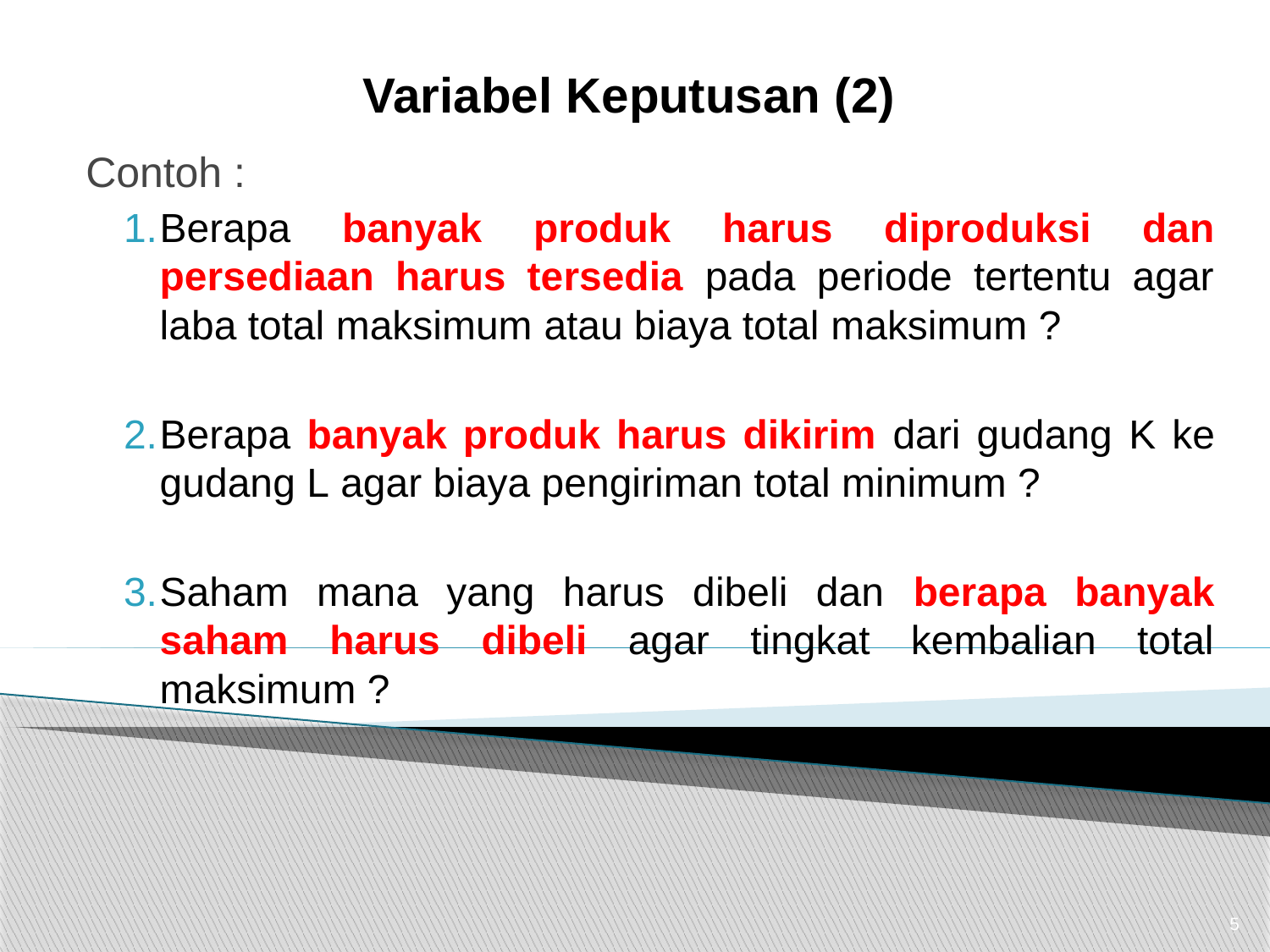

# Variabel Keputusan (2)
Contoh :
Berapa banyak produk harus diproduksi dan persediaan harus tersedia pada periode tertentu agar laba total maksimum atau biaya total maksimum ?

Berapa banyak produk harus dikirim dari gudang K ke gudang L agar biaya pengiriman total minimum ?

Saham mana yang harus dibeli dan berapa banyak saham harus dibeli agar tingkat kembalian total maksimum ?

5